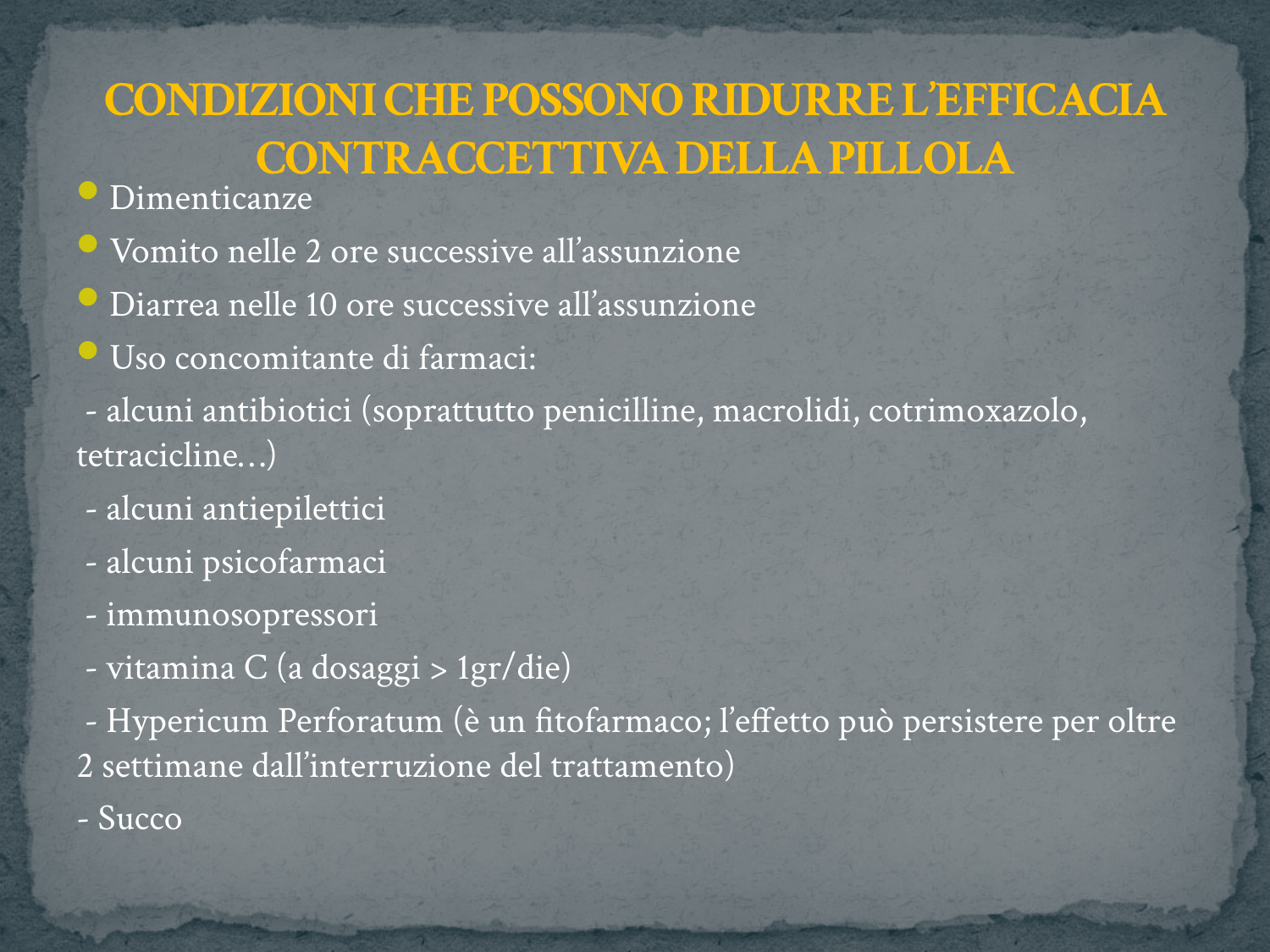

# CONDIZIONI CHE POSSONO RIDURRE L’EFFICACIA CONTRACCETTIVA DELLA PILLOLA
Dimenticanze
Vomito nelle 2 ore successive all’assunzione
Diarrea nelle 10 ore successive all’assunzione
Uso concomitante di farmaci:
 - alcuni antibiotici (soprattutto penicilline, macrolidi, cotrimoxazolo, tetracicline…)
 - alcuni antiepilettici
 - alcuni psicofarmaci
 - immunosopressori
 - vitamina C (a dosaggi > 1gr/die)
 - Hypericum Perforatum (è un fitofarmaco; l’effetto può persistere per oltre 2 settimane dall’interruzione del trattamento)
- Succo